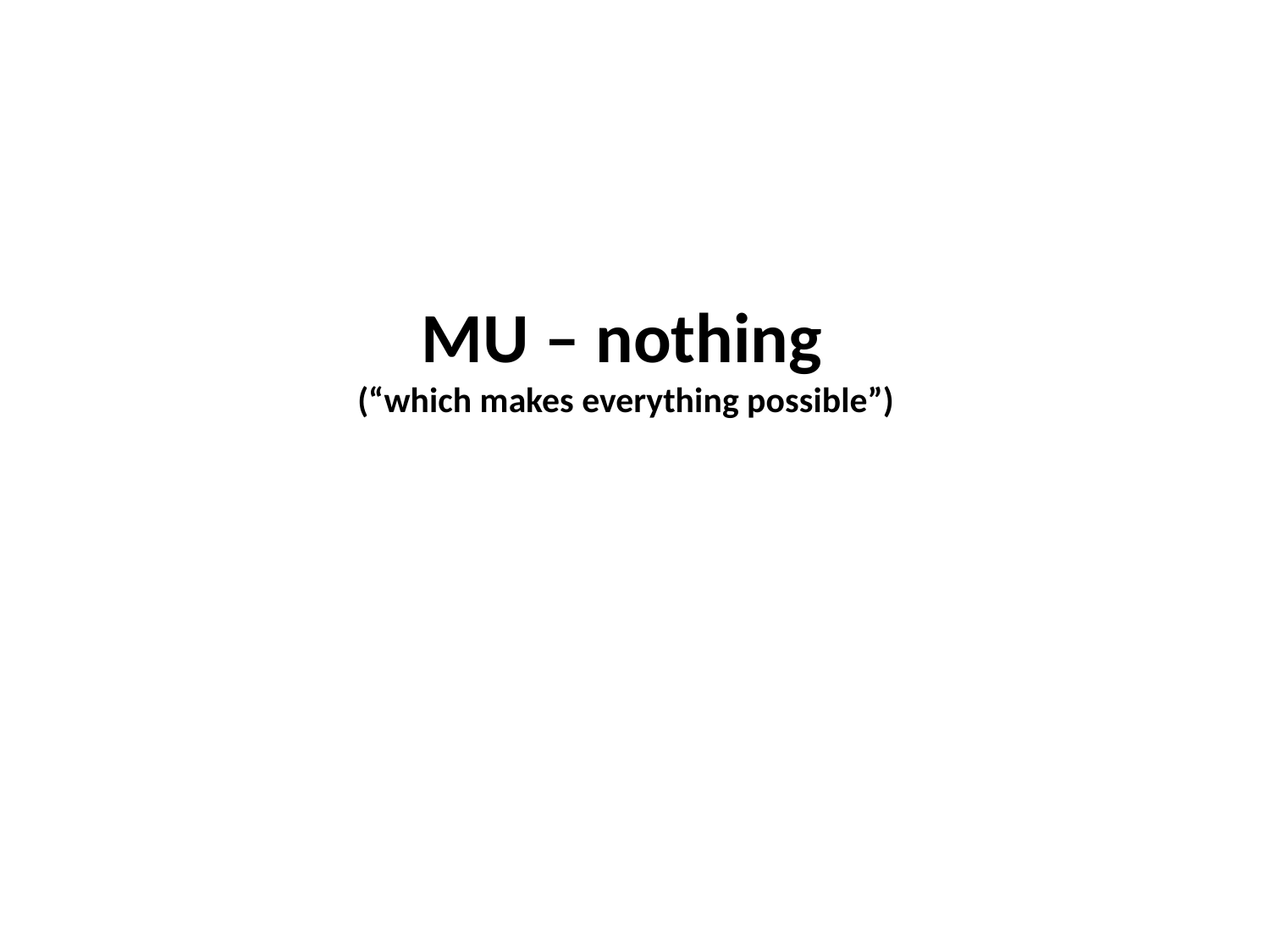

MU – nothing
(“which makes everything possible”)